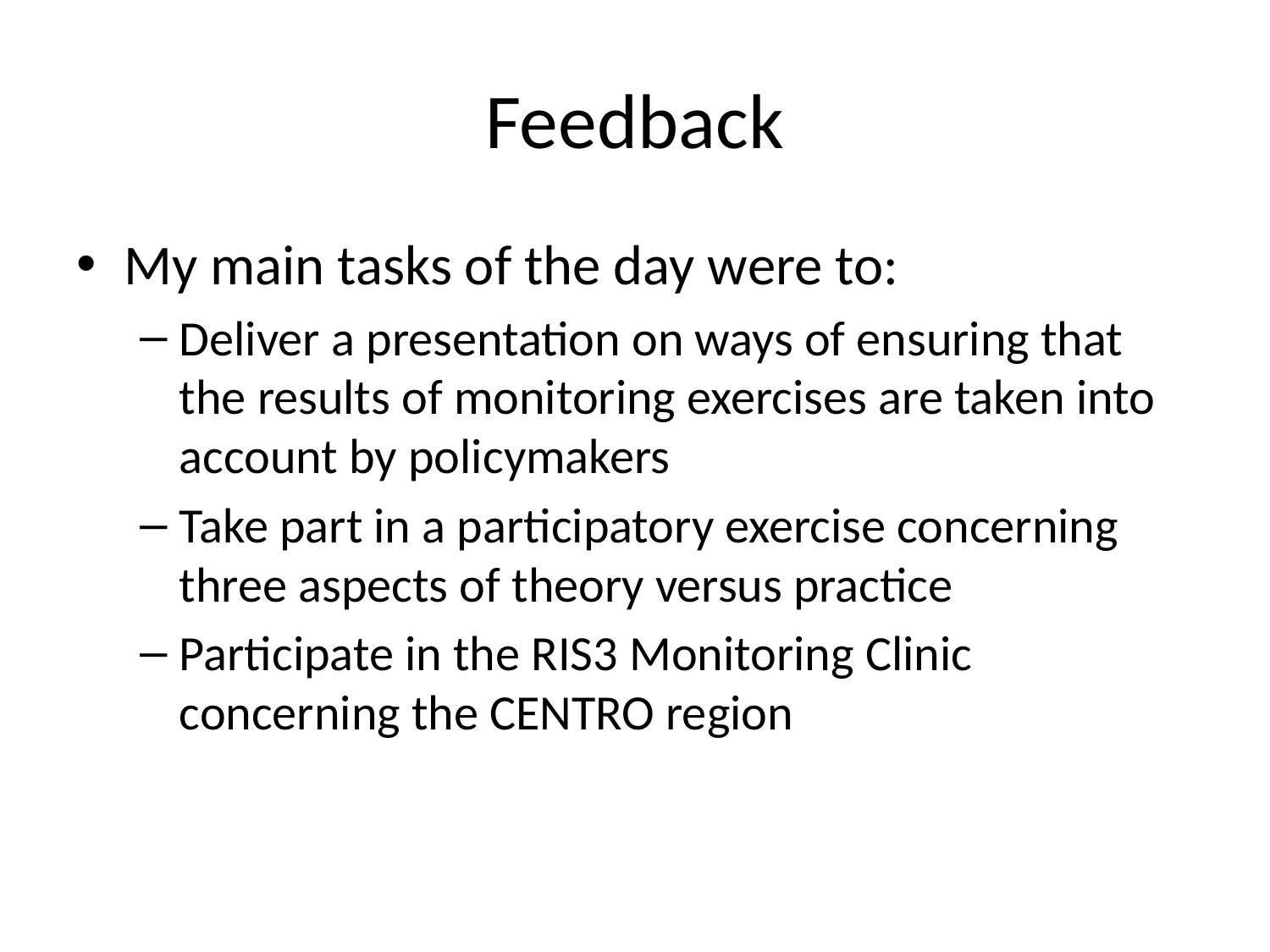

# Feedback
My main tasks of the day were to:
Deliver a presentation on ways of ensuring that the results of monitoring exercises are taken into account by policymakers
Take part in a participatory exercise concerning three aspects of theory versus practice
Participate in the RIS3 Monitoring Clinic concerning the CENTRO region